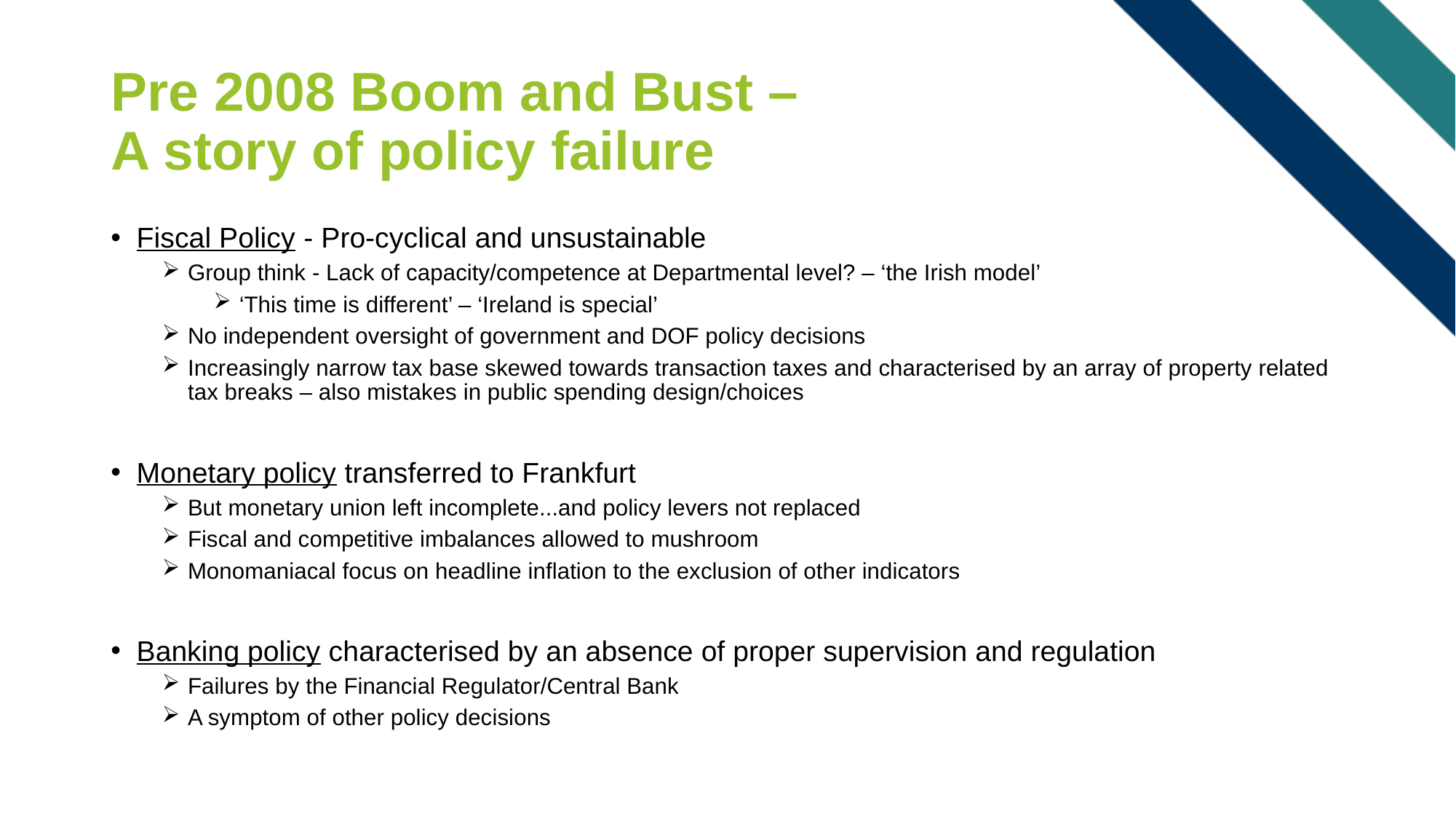

# Pre 2008 Boom and Bust – A story of policy failure
Fiscal Policy - Pro-cyclical and unsustainable
Group think - Lack of capacity/competence at Departmental level? – ‘the Irish model’
‘This time is different’ – ‘Ireland is special’
No independent oversight of government and DOF policy decisions
Increasingly narrow tax base skewed towards transaction taxes and characterised by an array of property related tax breaks – also mistakes in public spending design/choices

Monetary policy transferred to Frankfurt
But monetary union left incomplete...and policy levers not replaced
Fiscal and competitive imbalances allowed to mushroom
Monomaniacal focus on headline inflation to the exclusion of other indicators

Banking policy characterised by an absence of proper supervision and regulation
Failures by the Financial Regulator/Central Bank
A symptom of other policy decisions